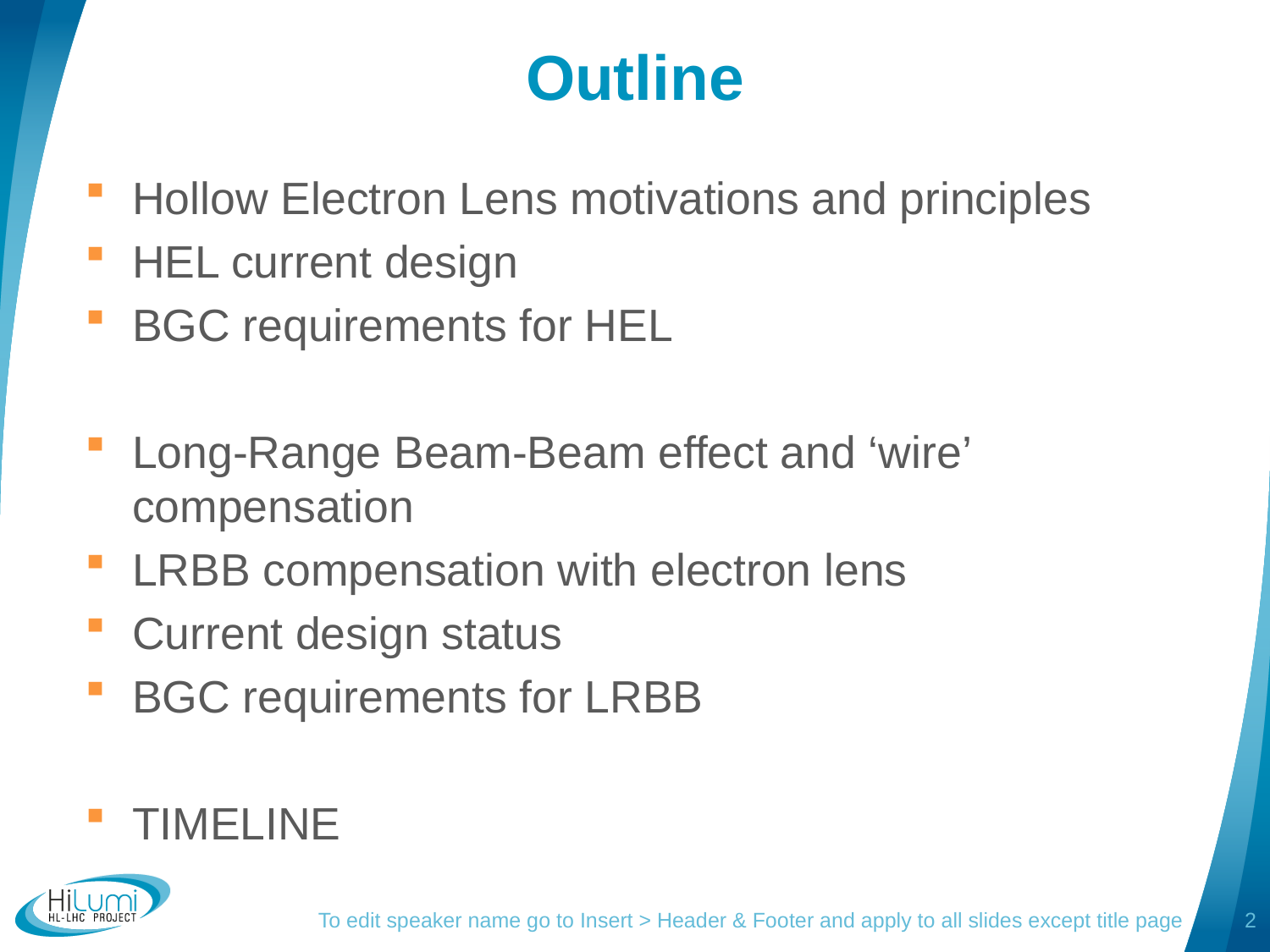

# Outline
Hollow Electron Lens motivations and principles
HEL current design
BGC requirements for HEL

Long-Range Beam-Beam effect and ‘wire’ compensation
LRBB compensation with electron lens
Current design status
BGC requirements for LRBB

TIMELINE

To edit speaker name go to Insert > Header & Footer and apply to all slides except title page
2